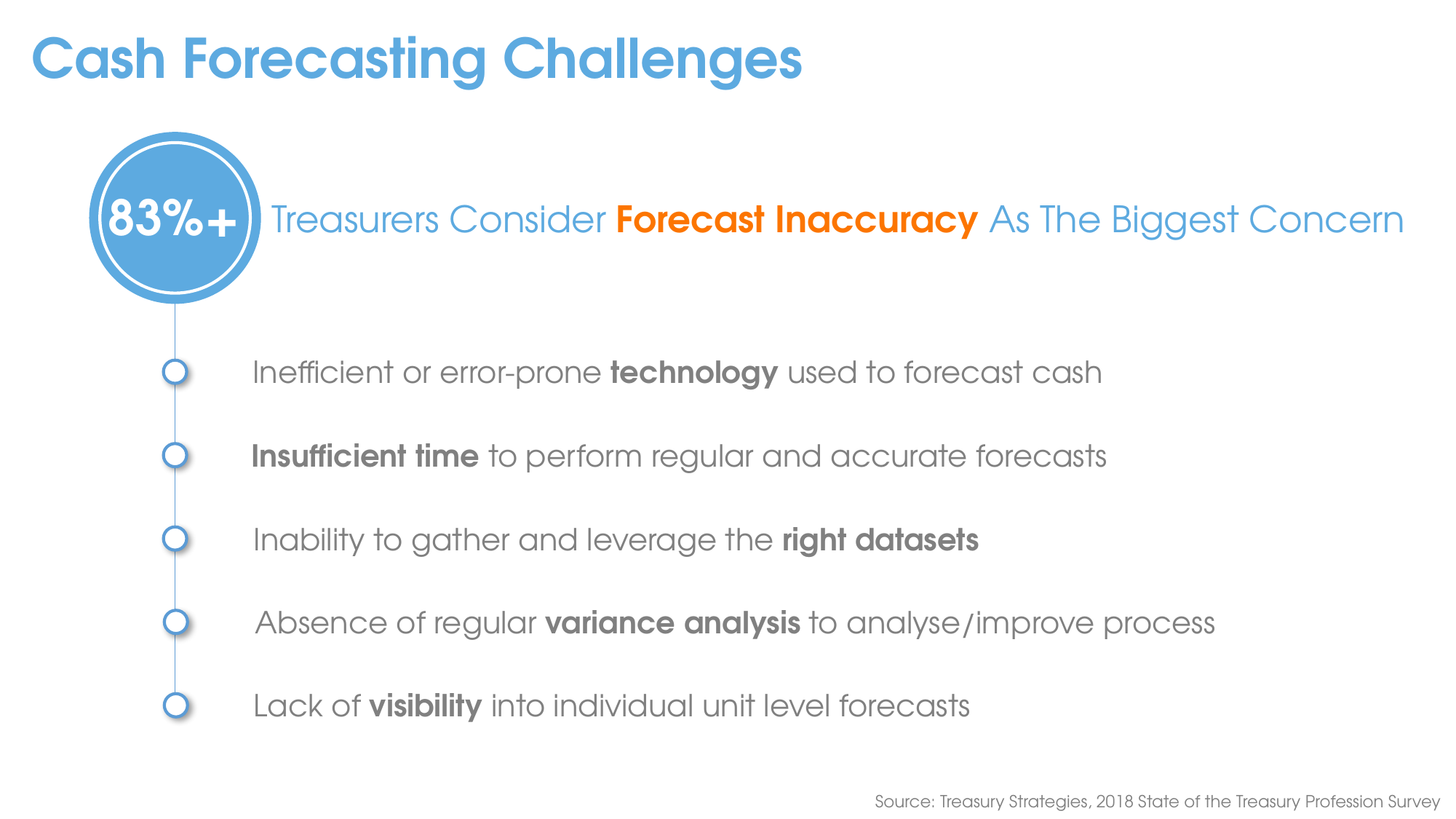

# Cash Forecasting Challenges

83%+
Treasurers Consider Forecast Inaccuracy As The Biggest Concern
Inefficient or error-prone technology used to forecast cash

Insufficient time to perform regular and accurate forecasts

Inability to gather and leverage the right datasets

Absence of regular variance analysis to analyse/improve process

Lack of visibility into individual unit level forecasts

Source: Treasury Strategies, 2018 State of the Treasury Profession Survey